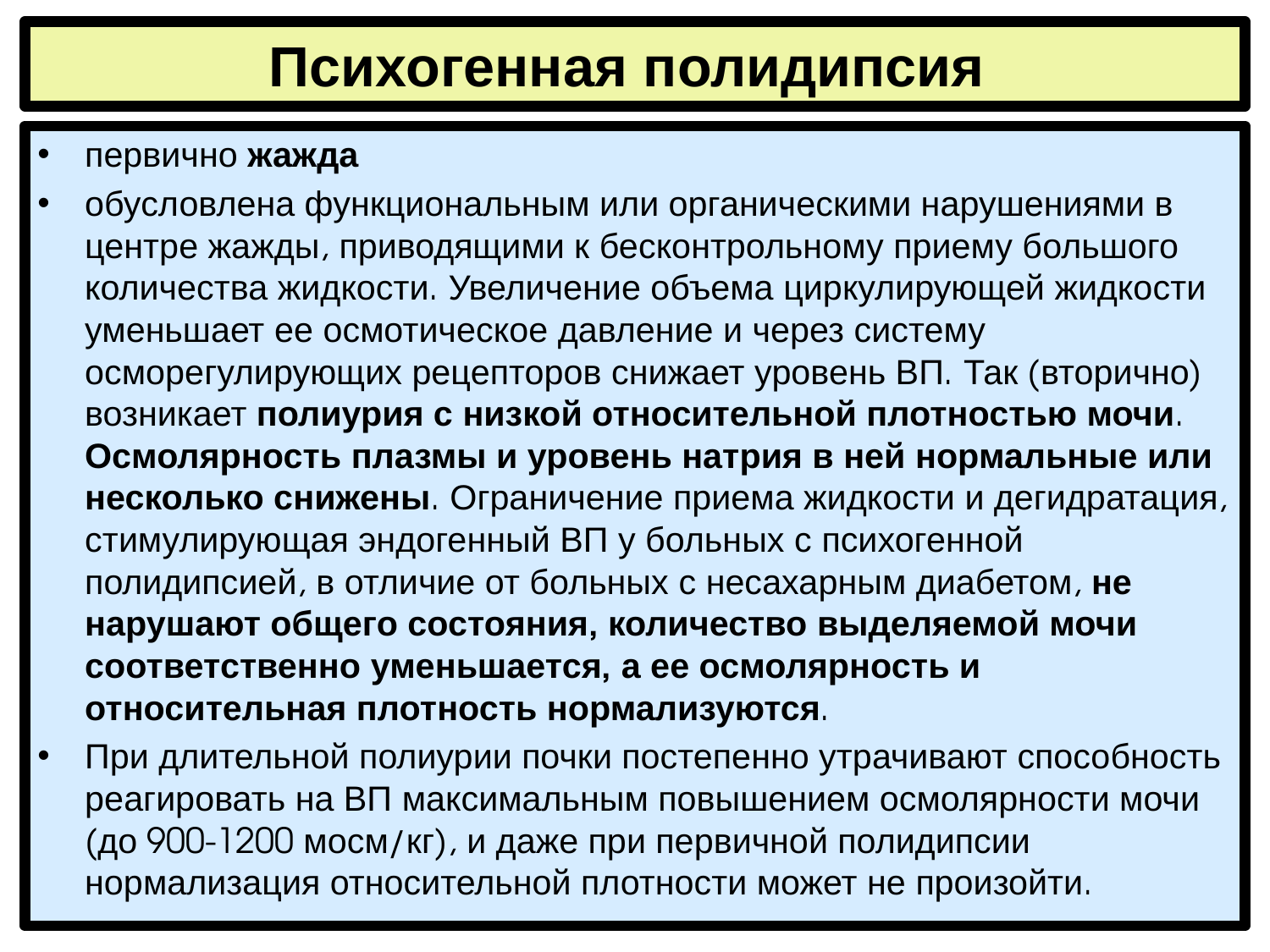

# Психогенная полидипсия
первично жажда
обусловлена функциональным или органическими нарушениями в центре жажды, приводящими к бесконтрольному приему большого количества жидкости. Увеличение объема циркулирующей жидкости уменьшает ее осмотическое давление и через систему осморегулирующих рецепторов снижает уровень ВП. Так (вторично) возникает полиурия с низкой относительной плотностью мочи. Осмолярность плазмы и уровень натрия в ней нормальные или несколько снижены. Ограничение приема жидкости и дегидратация, стимулирующая эндогенный ВП у больных с психогенной полидипсией, в отличие от больных с несахарным диабетом, не нарушают общего состояния, количество выделяемой мочи соответственно уменьшается, а ее осмолярность и относительная плотность нормализуются.
При длительной полиурии почки постепенно утрачивают способность реагировать на ВП максимальным повышением осмолярности мочи (до 900-1200 мосм/кг), и даже при первичной полидипсии нормализация относительной плотности может не произойти.